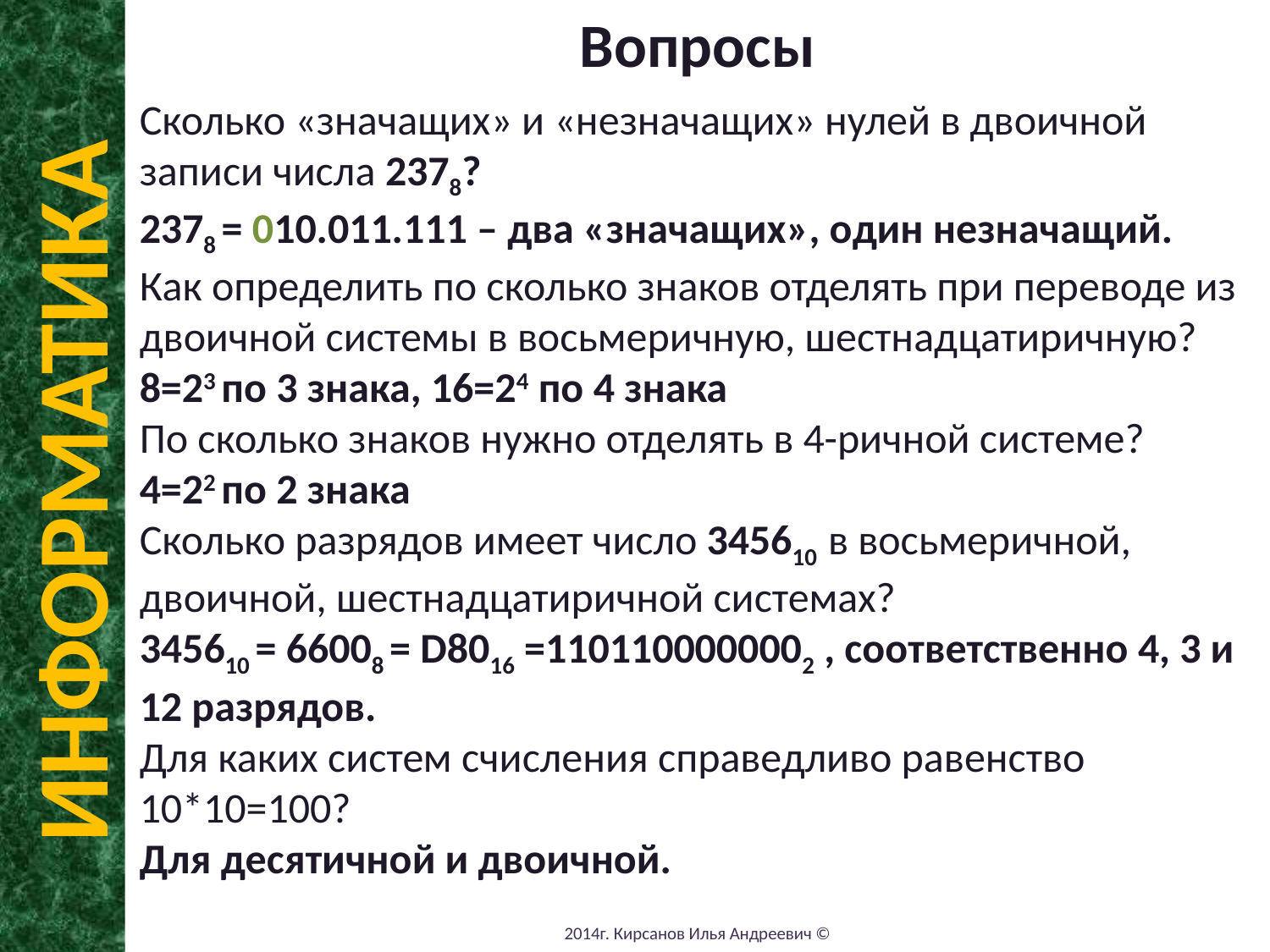

Вопросы

Сколько «значащих» и «незначащих» нулей в двоичной записи числа 2378?
2378 = 010.011.111 – два «значащих», один незначащий.
Как определить по сколько знаков отделять при переводе из двоичной системы в восьмеричную, шестнадцатиричную?
8=23 по 3 знака, 16=24 по 4 знака
По сколько знаков нужно отделять в 4-ричной системе?
4=22 по 2 знака
Сколько разрядов имеет число 345610  в восьмеричной, двоичной, шестнадцатиричной системах?
345610 = 66008 = D8016 =1101100000002 , соответственно 4, 3 и 12 разрядов.
Для каких систем счисления справедливо равенство 10*10=100?
Для десятичной и двоичной.

ИНФОРМАТИКА
2014г. Кирсанов Илья Андреевич ©